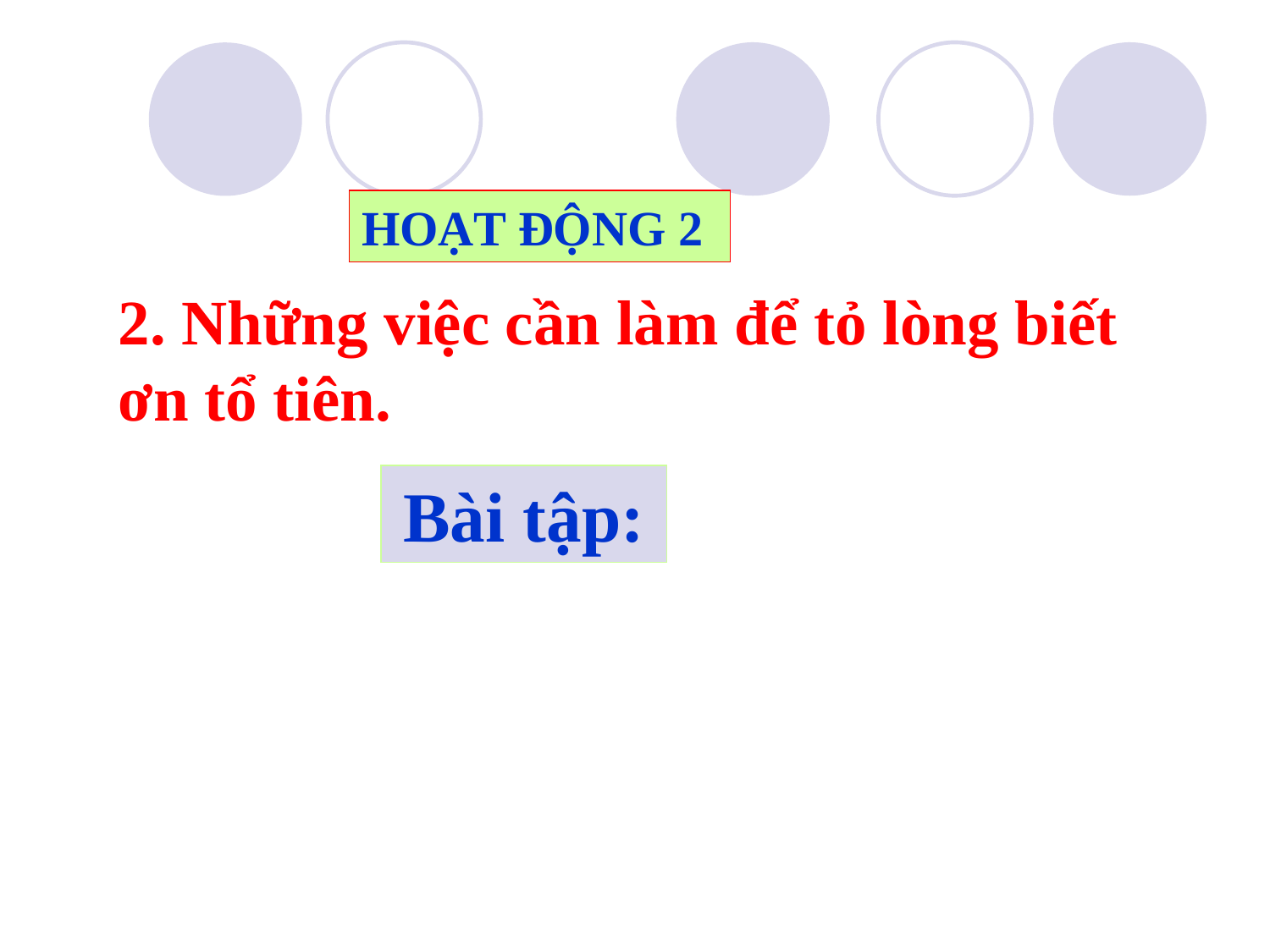

HOẠT ĐỘNG 2
2. Những việc cần làm để tỏ lòng biết ơn tổ tiên.
Bài tập: